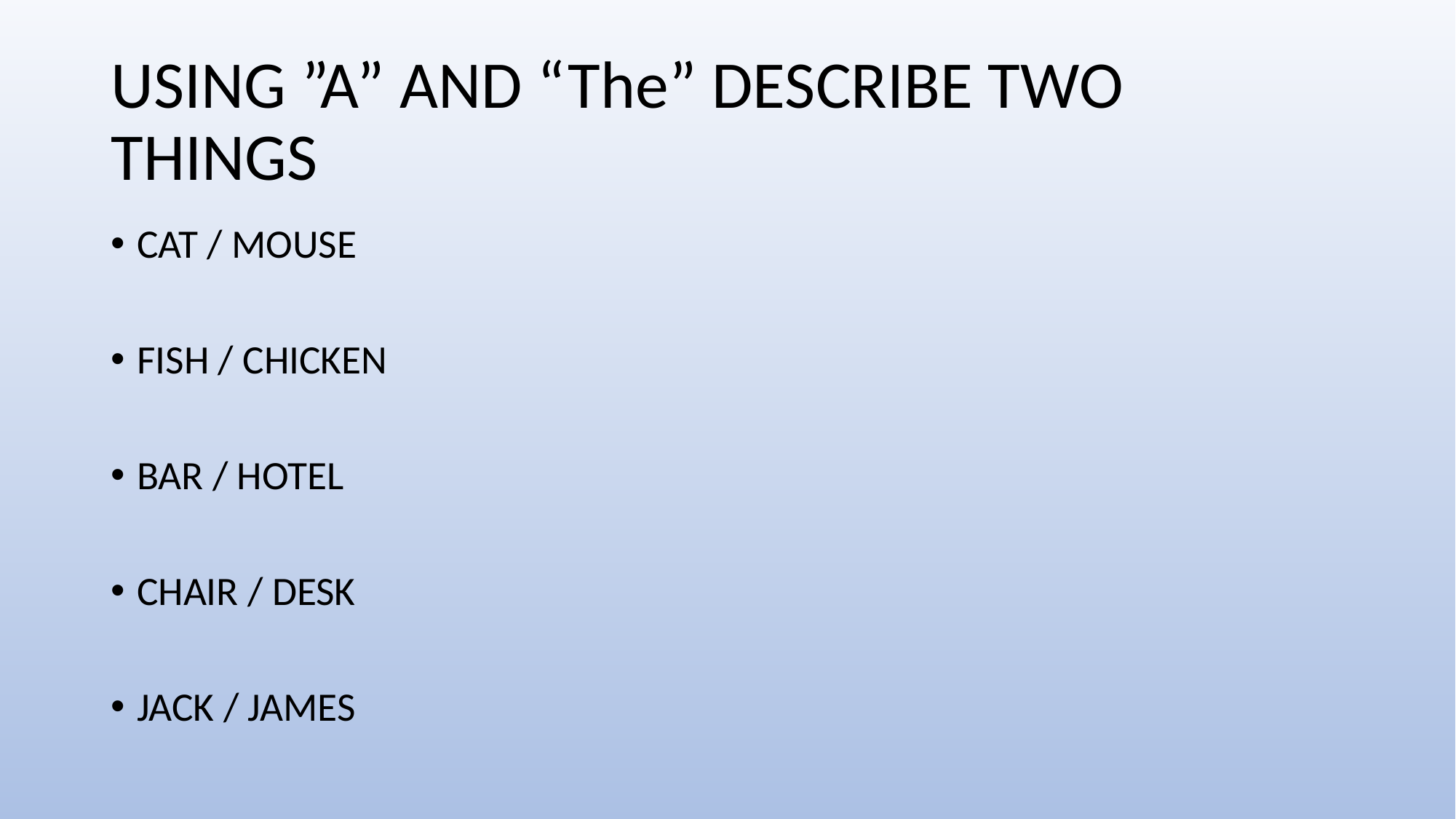

# USING ”A” AND “The” DESCRIBE TWO THINGS
CAT / MOUSE

FISH / CHICKEN

BAR / HOTEL

CHAIR / DESK

JACK / JAMES